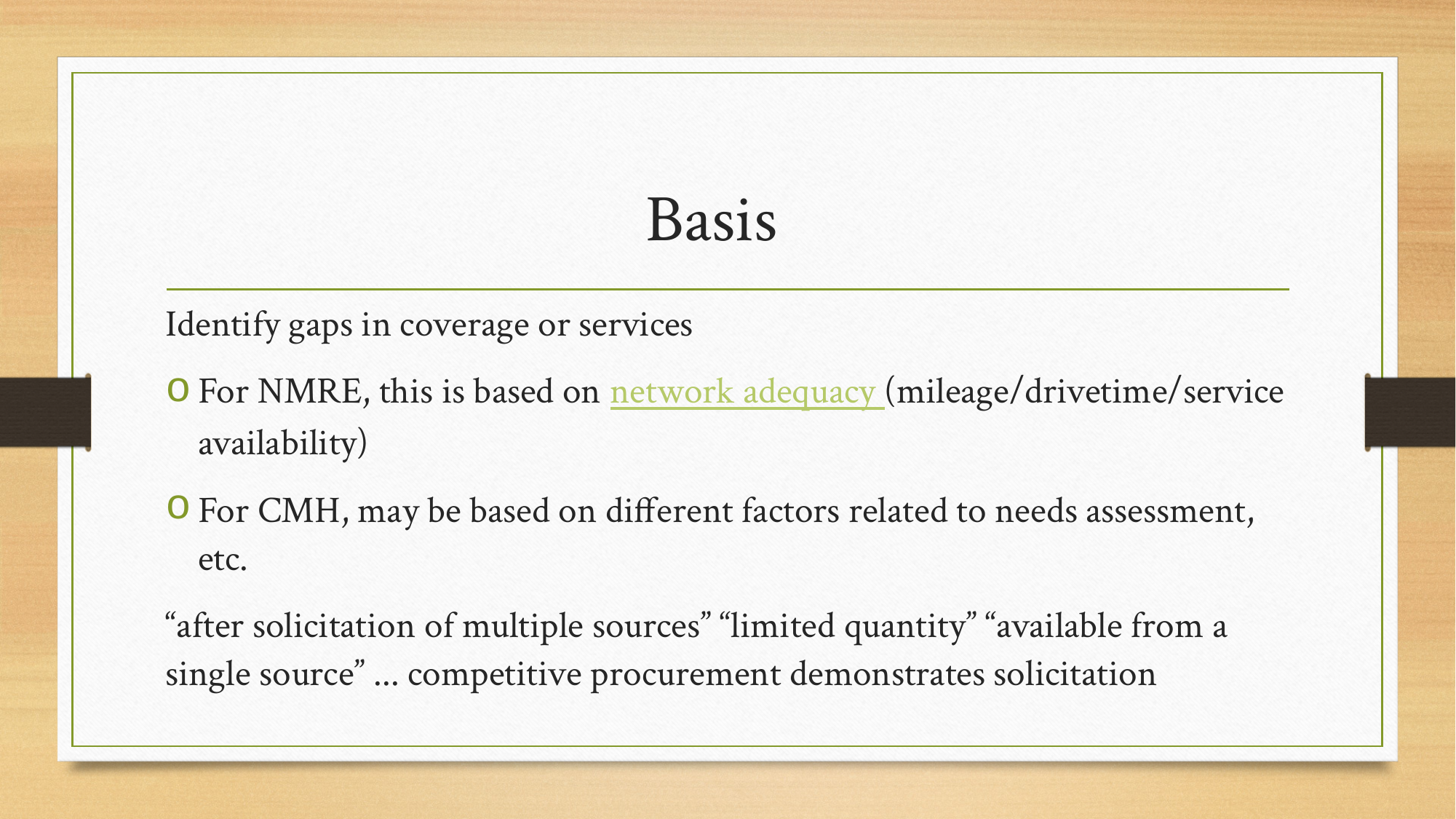

# Basis
Identify gaps in coverage or services
For NMRE, this is based on network adequacy (mileage/drivetime/service availability)
For CMH, may be based on different factors related to needs assessment, etc.
“after solicitation of multiple sources” “limited quantity” “available from a single source” ... competitive procurement demonstrates solicitation